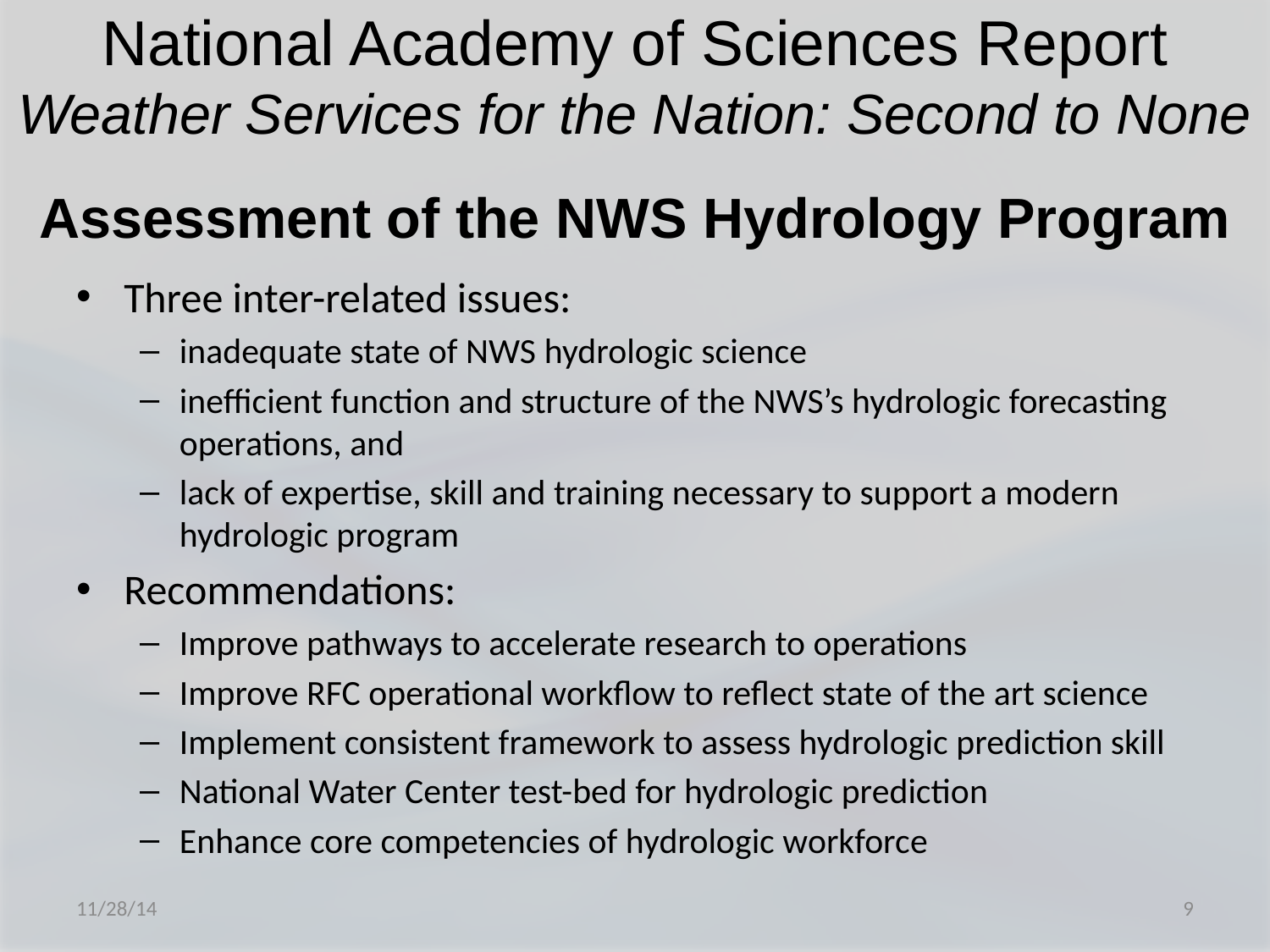

# National Academy of Sciences Report Weather Services for the Nation: Second to None
Assessment of the NWS Hydrology Program
Three inter-related issues:
inadequate state of NWS hydrologic science
inefficient function and structure of the NWS’s hydrologic forecasting operations, and
lack of expertise, skill and training necessary to support a modern hydrologic program
Recommendations:
Improve pathways to accelerate research to operations
Improve RFC operational workflow to reflect state of the art science
Implement consistent framework to assess hydrologic prediction skill
National Water Center test-bed for hydrologic prediction
Enhance core competencies of hydrologic workforce
11/28/14
9